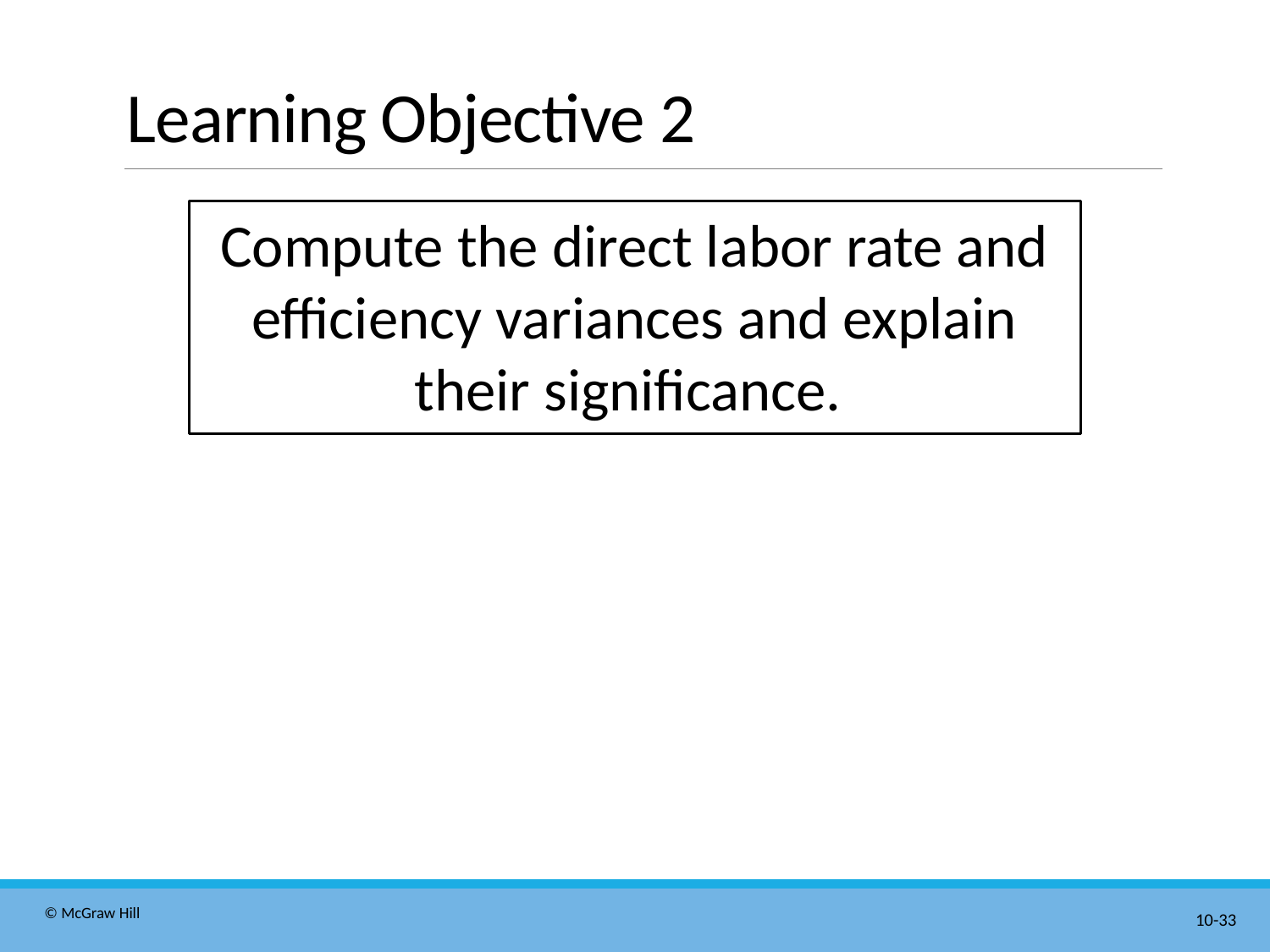

# Learning Objective 2
Compute the direct labor rate and efficiency variances and explain
their significance.